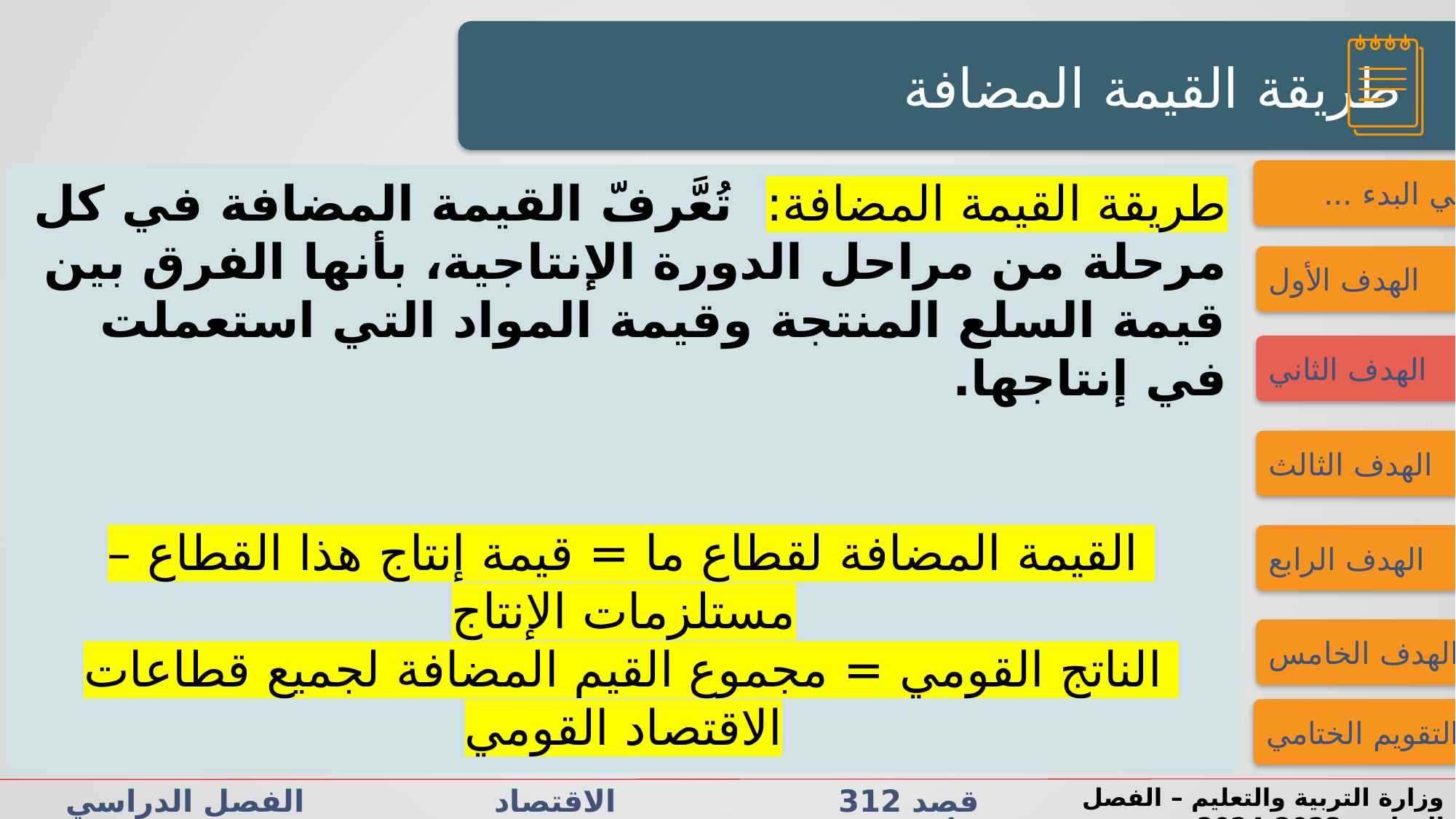

النشاط الاستهلالي
النشاط الاستهلالي

طريقة القيمة المضافة
فــــي البدء ...
طريقة القيمة المضافة:  تُعَّرفّ القيمة المضافة في كل مرحلة من مراحل الدورة الإنتاجية، بأنها الفرق بين قيمة السلع المنتجة وقيمة المواد التي استعملت في إنتاجها.

القيمة المضافة لقطاع ما = قيمة إنتاج هذا القطاع – مستلزمات الإنتاج
الناتج القومي = مجموع القيم المضافة لجميع قطاعات الاقتصاد القومي

الهدف الأول
الهدف الثاني
الهدف الثالث
الهدف الرابع
الهدف الخامس
التقويم الختامي
قصد 312                     الاقتصاد                  الفصل الدراسي الأول                   الدرس 3-1:  الحسابات القومية
وزارة التربية والتعليم – الفصل الدراسي2023-2024